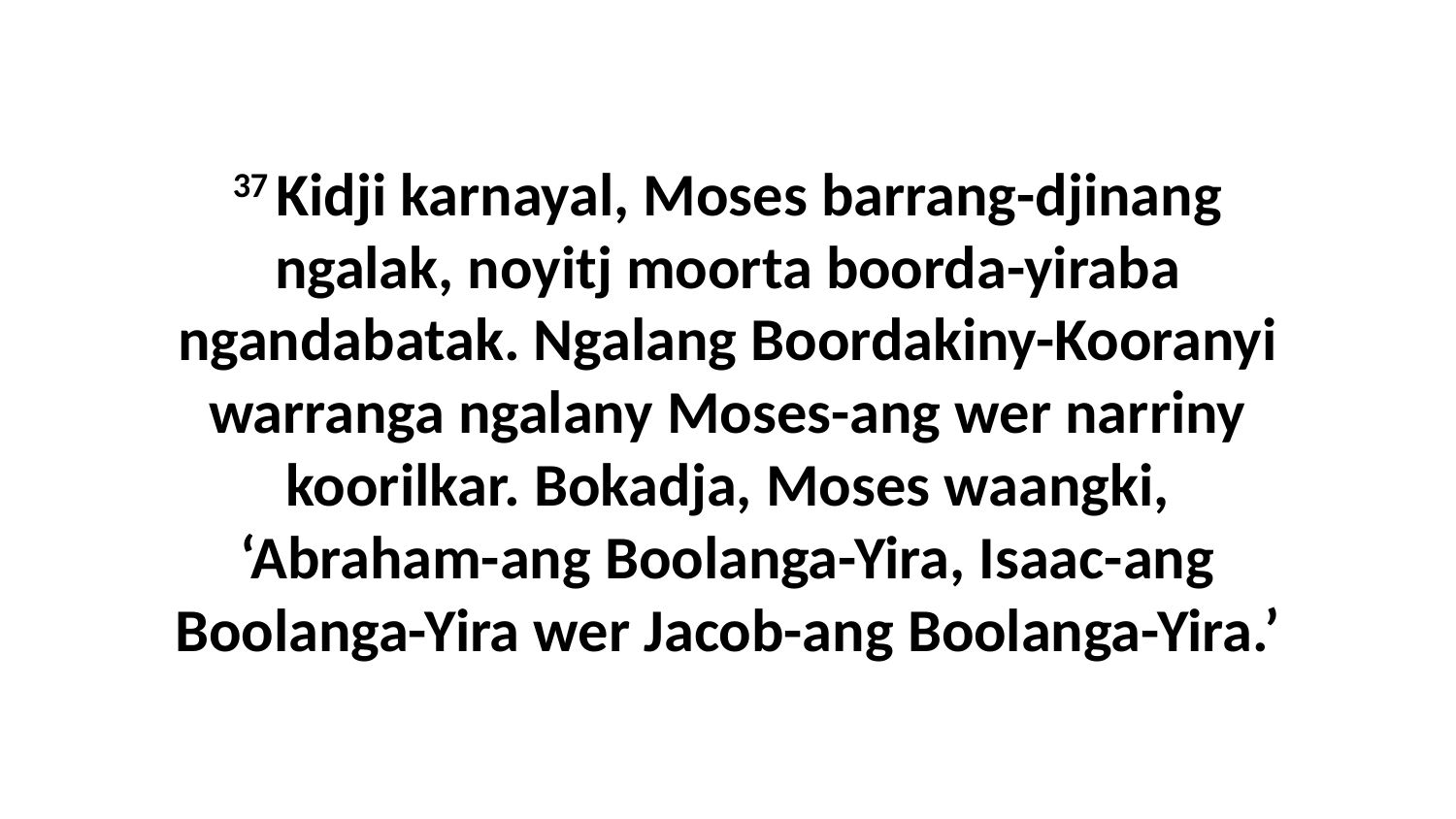

37 Kidji karnayal, Moses barrang-djinang ngalak, noyitj moorta boorda-yiraba ngandabatak. Ngalang Boordakiny-Kooranyi warranga ngalany Moses-ang wer narriny koorilkar. Bokadja, Moses waangki, ‘Abraham-ang Boolanga-Yira, Isaac-ang Boolanga-Yira wer Jacob-ang Boolanga-Yira.’